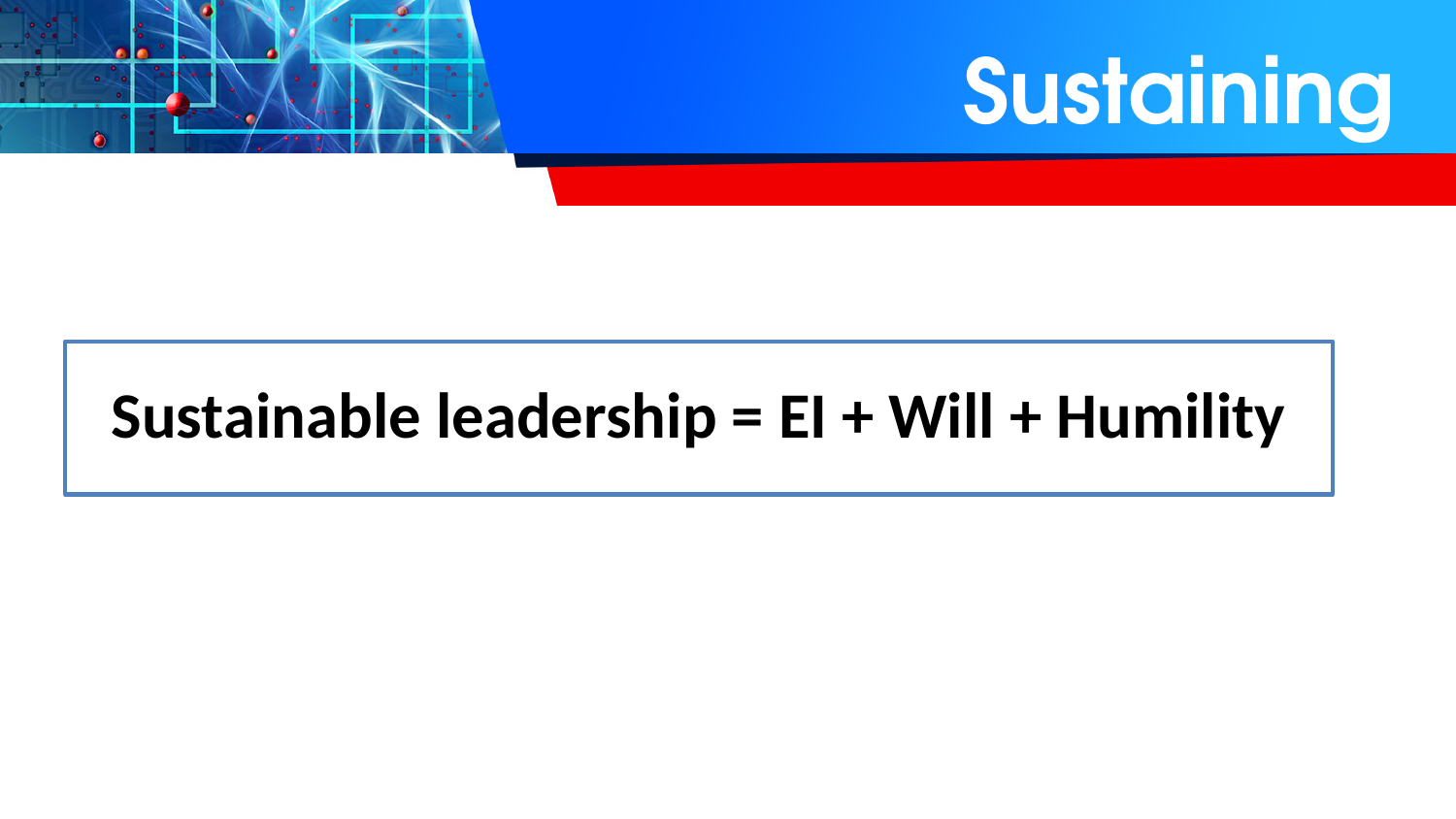

# Sustaining

Sustainable leadership = EI + Will + Humility